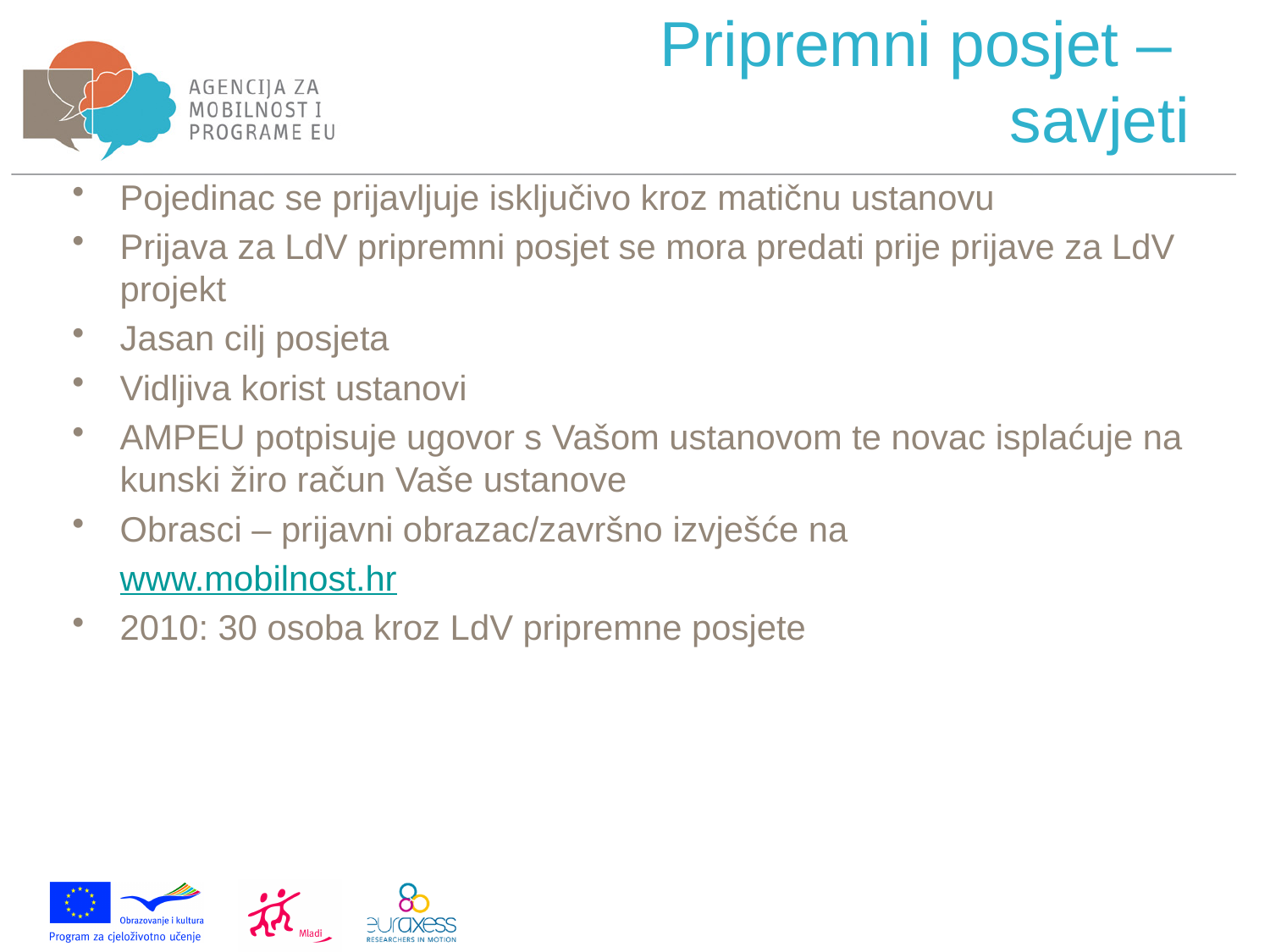

# Pripremni posjet – savjeti
Pojedinac se prijavljuje isključivo kroz matičnu ustanovu
Prijava za LdV pripremni posjet se mora predati prije prijave za LdV projekt
Jasan cilj posjeta
Vidljiva korist ustanovi
AMPEU potpisuje ugovor s Vašom ustanovom te novac isplaćuje na kunski žiro račun Vaše ustanove
Obrasci – prijavni obrazac/završno izvješće na
	www.mobilnost.hr
2010: 30 osoba kroz LdV pripremne posjete